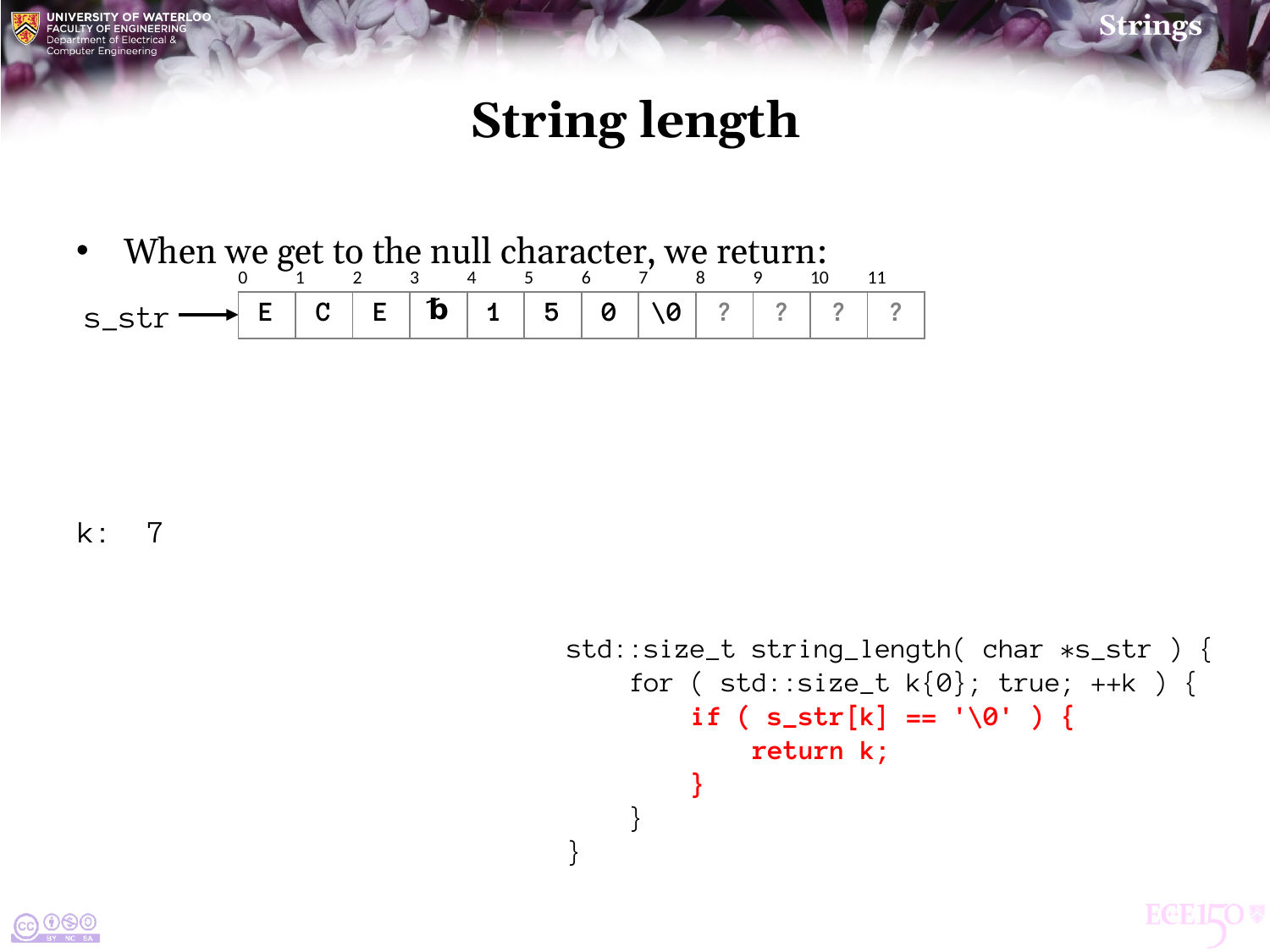

# String length
When we get to the null character, we return:

| 0 | 1 | 2 | 3 | 4 | 5 | 6 | 7 | 8 | 9 | 10 | 11 |
| --- | --- | --- | --- | --- | --- | --- | --- | --- | --- | --- | --- |
| E | C | E | ␢ | 1 | 5 | 0 | \0 | ? | ? | ? | ? |
s_str
k:  7
std::size_t string_length( char *s_str ) {
    for ( std::size_t k{0}; true; ++k ) {
        if ( s_str[k] == '\0' ) {
            return k;
        }
    }
}